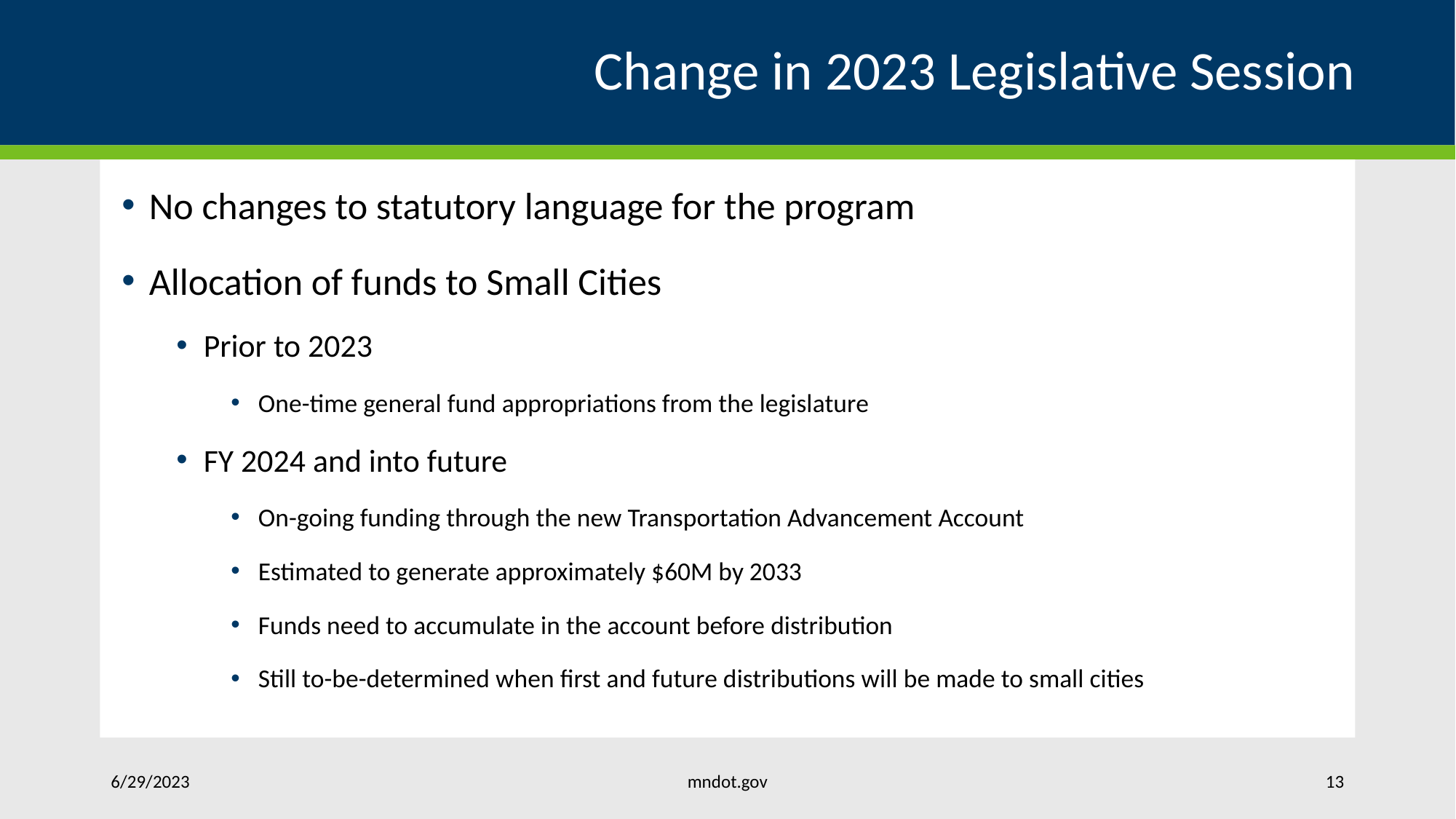

# Change in 2023 Legislative Session
No changes to statutory language for the program
Allocation of funds to Small Cities
Prior to 2023
One-time general fund appropriations from the legislature
FY 2024 and into future
On-going funding through the new Transportation Advancement Account
Estimated to generate approximately $60M by 2033
Funds need to accumulate in the account before distribution
Still to-be-determined when first and future distributions will be made to small cities

mndot.gov
6/29/2023
13